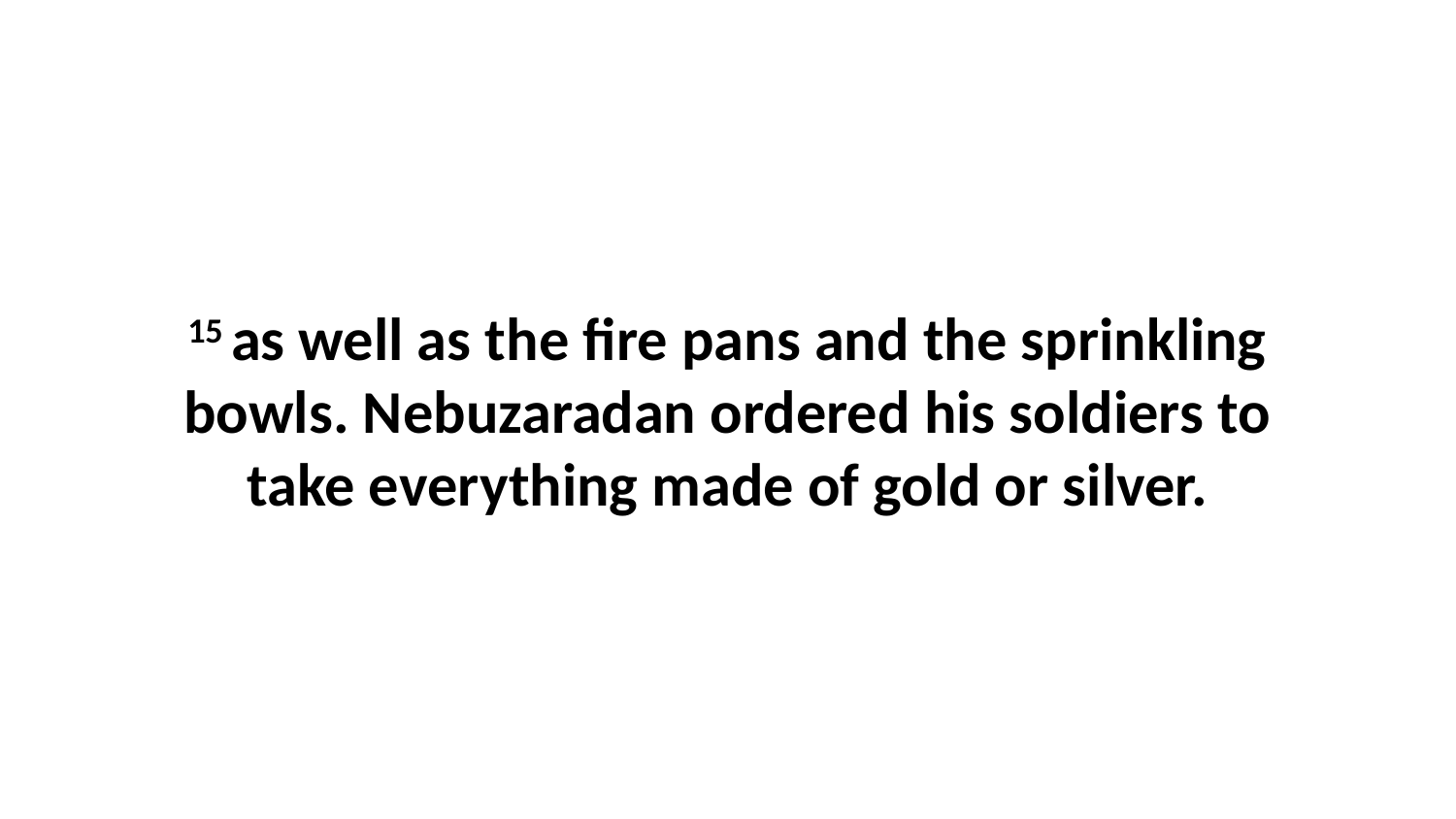

15 as well as the fire pans and the sprinkling bowls. Nebuzaradan ordered his soldiers to take everything made of gold or silver.